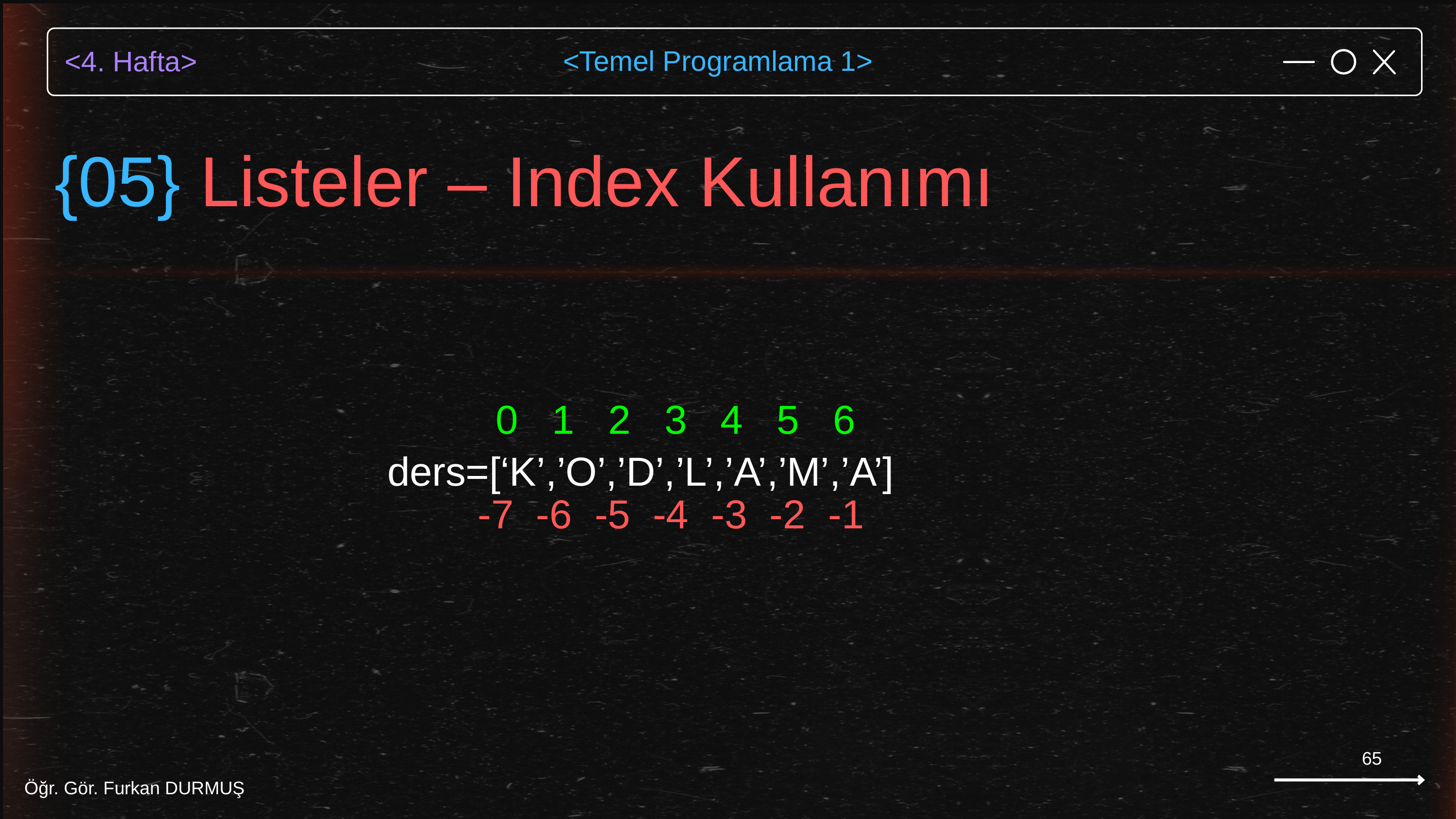

{05} Listeler – Index Kullanımı
      0   1   2   3   4   5   6
 ders=[‘K’,’O’,’D’,’L’,’A’,’M’,’A’]
      -7  -6  -5  -4  -3  -2  -1
65